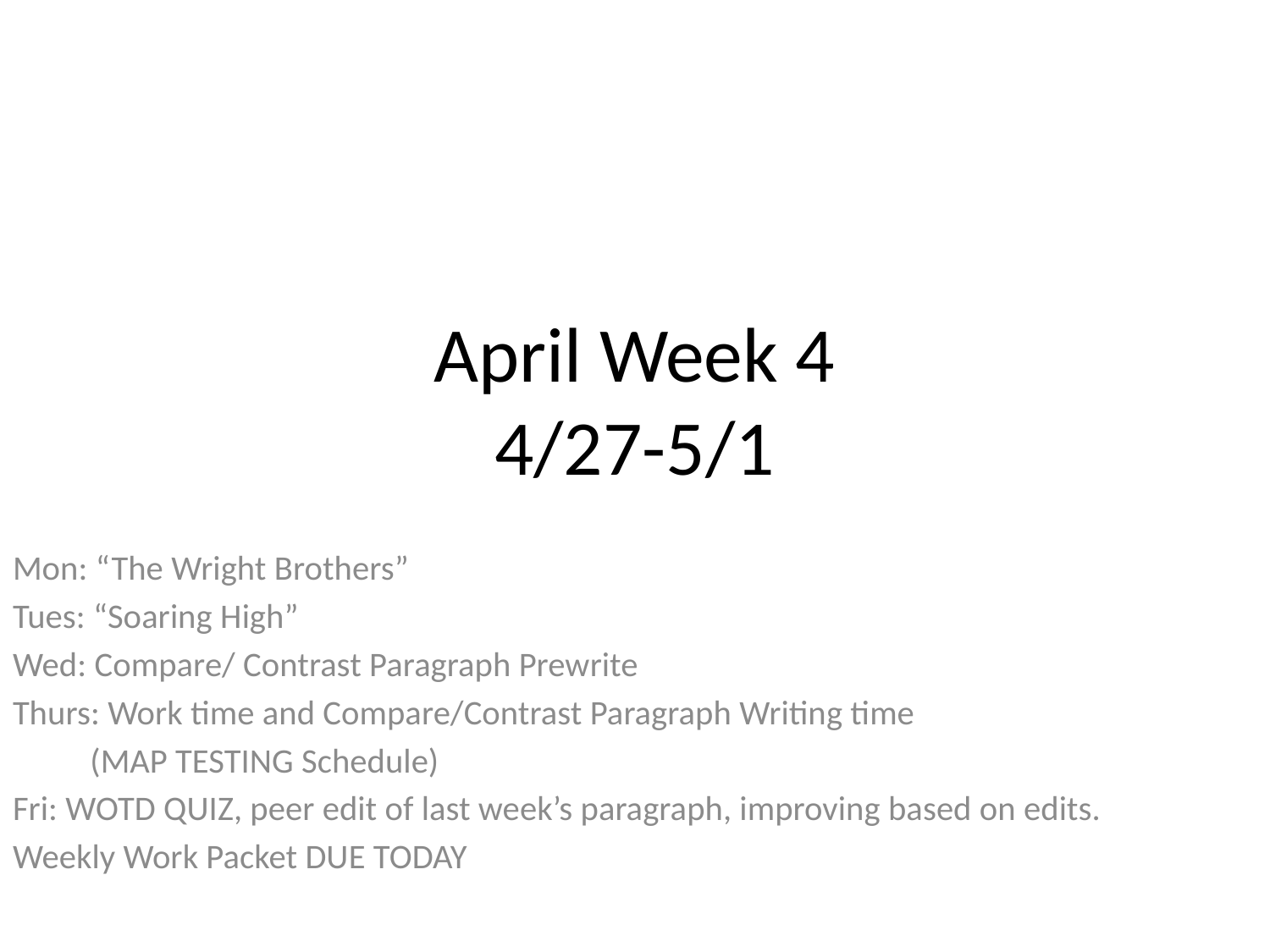

# April Week 4 4/27-5/1
Mon: “The Wright Brothers”
Tues: “Soaring High”
Wed: Compare/ Contrast Paragraph Prewrite
Thurs: Work time and Compare/Contrast Paragraph Writing time
		(MAP TESTING Schedule)
Fri: WOTD QUIZ, peer edit of last week’s paragraph, improving based on edits.
Weekly Work Packet DUE TODAY